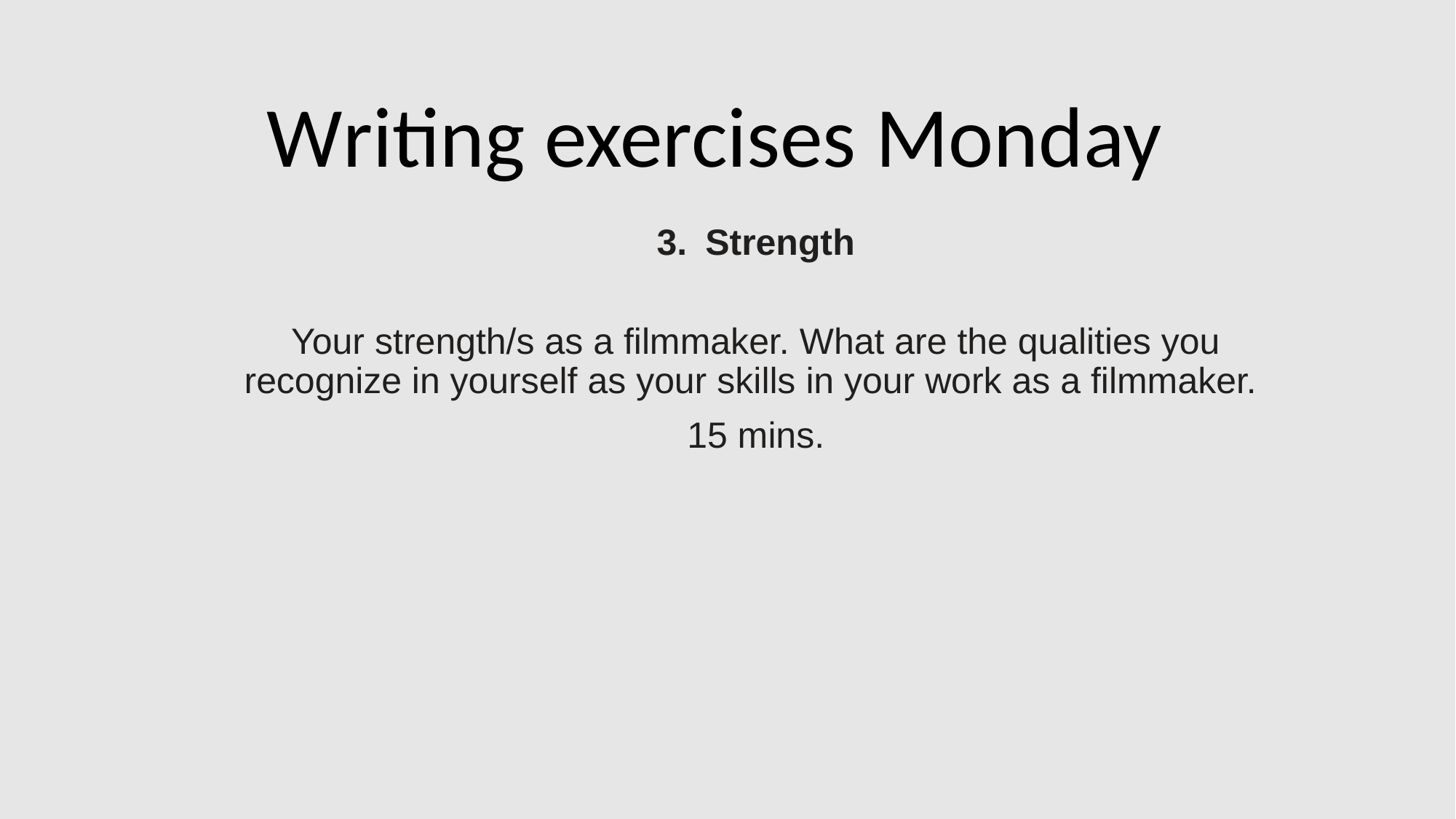

# Writing exercises Monday
3.  Strength

Your strength/s as a filmmaker. What are the qualities you recognize in yourself as your skills in your work as a filmmaker.
15 mins.